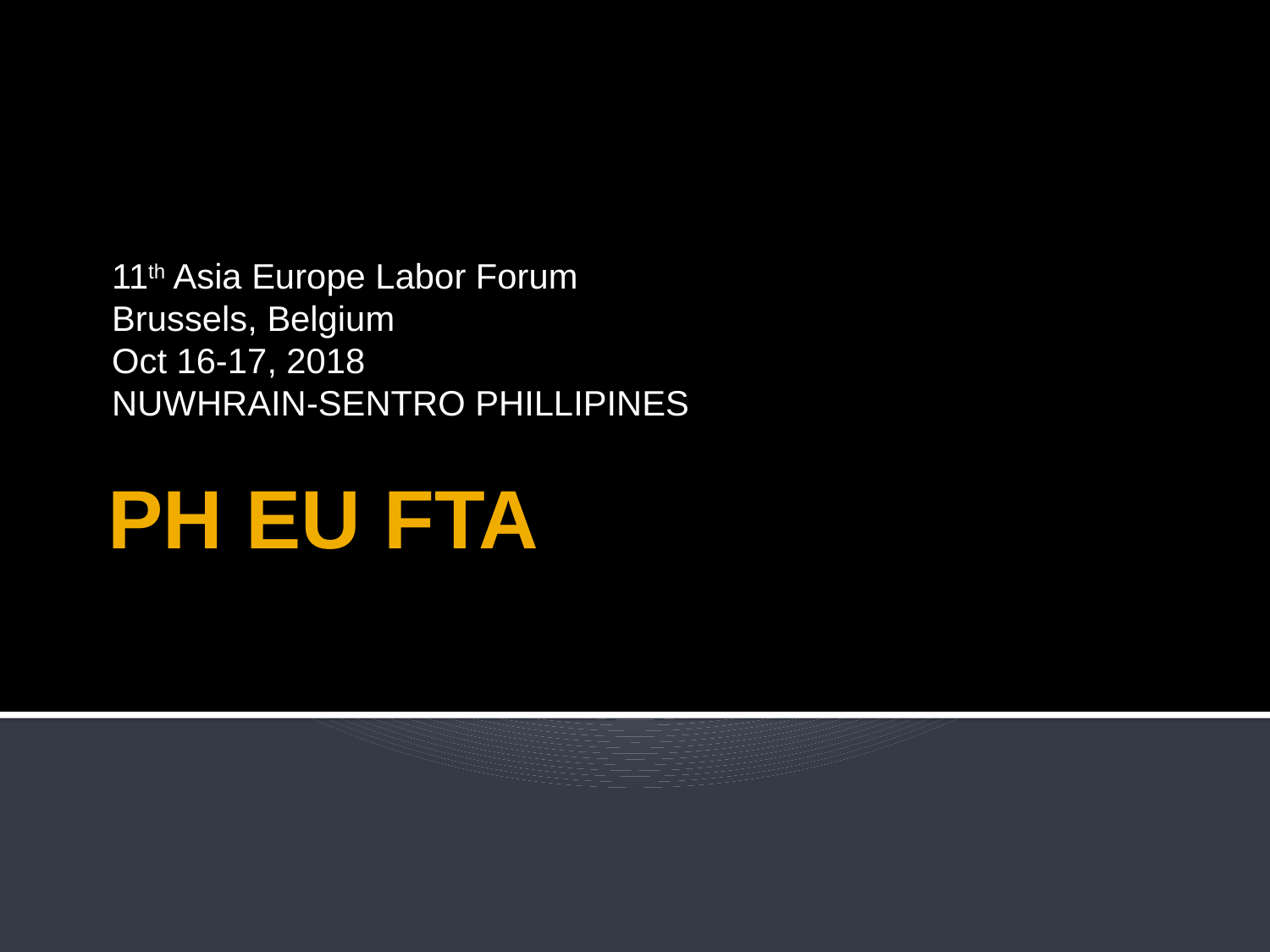

11th Asia Europe Labor Forum
Brussels, Belgium
Oct 16-17, 2018
NUWHRAIN-SENTRO PHILLIPINES

# PH EU FTA